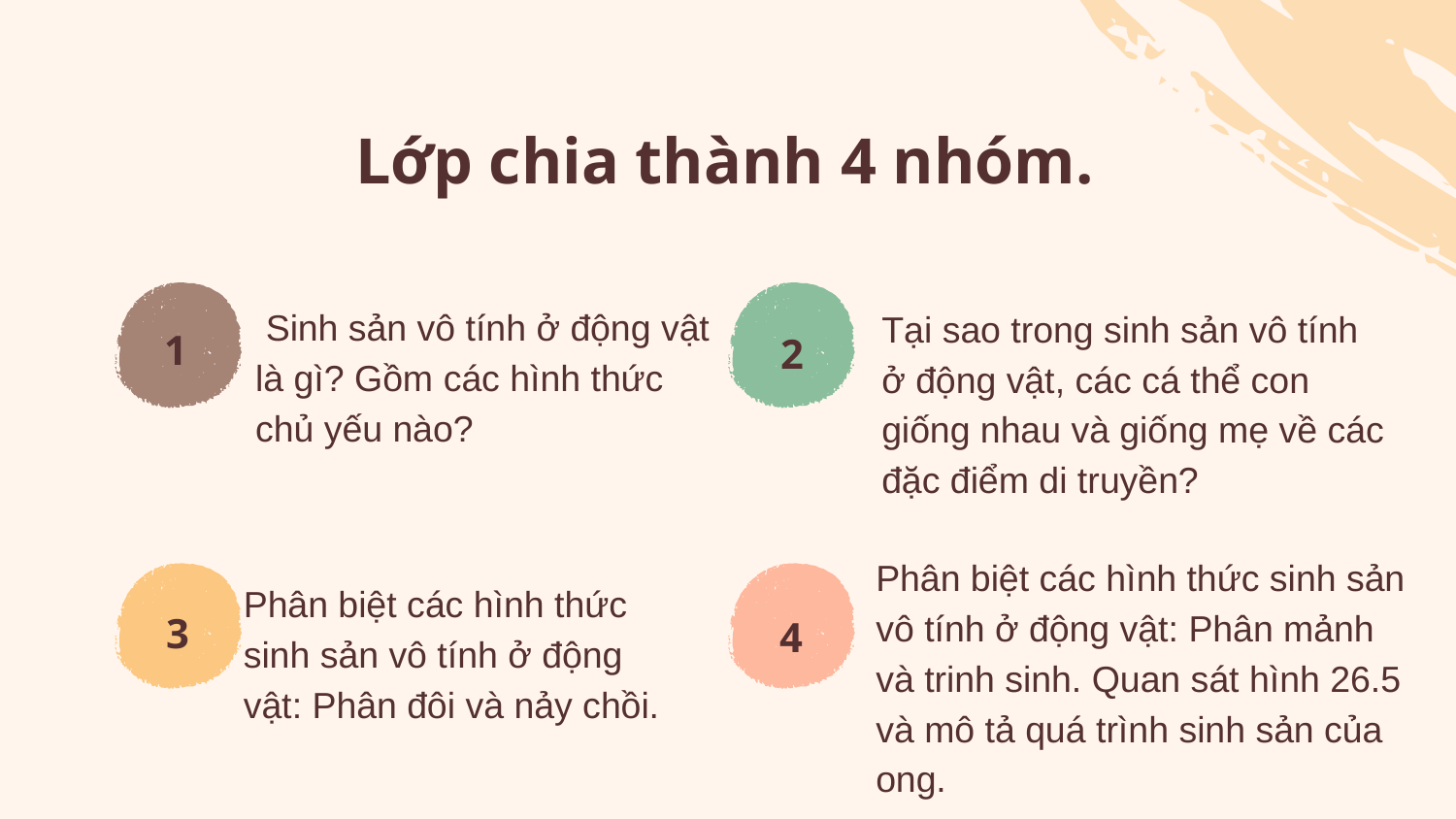

# Lớp chia thành 4 nhóm.
1

 Sinh sản vô tính ở động vật là gì? Gồm các hình thức chủ yếu nào?
Tại sao trong sinh sản vô tính ở động vật, các cá thể con giống nhau và giống mẹ về các đặc điểm di truyền?
2

Phân biệt các hình thức sinh sản vô tính ở động vật: Phân mảnh và trinh sinh. Quan sát hình 26.5 và mô tả quá trình sinh sản của ong.
Phân biệt các hình thức sinh sản vô tính ở động vật: Phân đôi và nảy chồi.

3
4